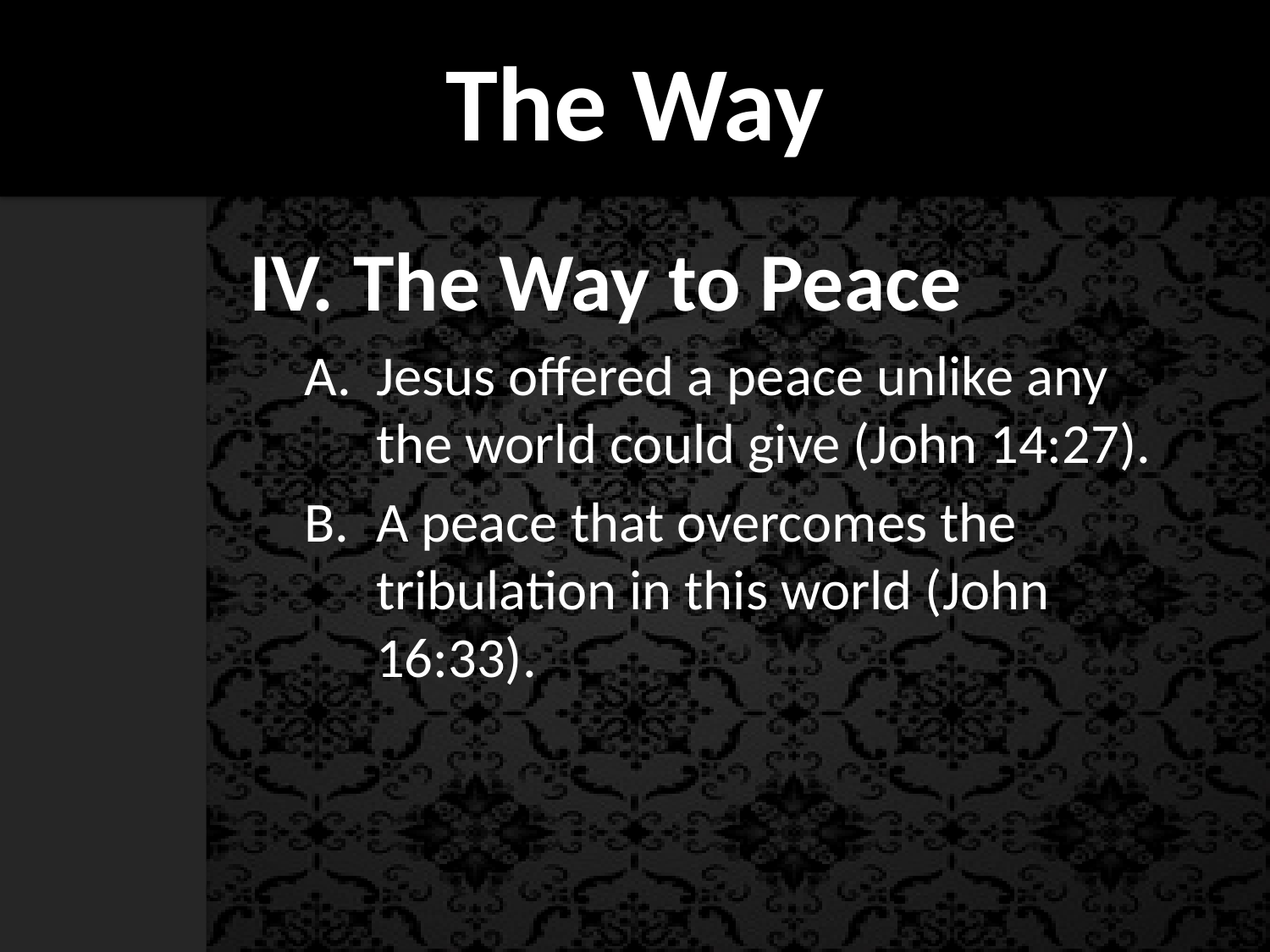

# The Way
IV. The Way to Peace
Jesus offered a peace unlike any the world could give (John 14:27).
A peace that overcomes the tribulation in this world (John 16:33).